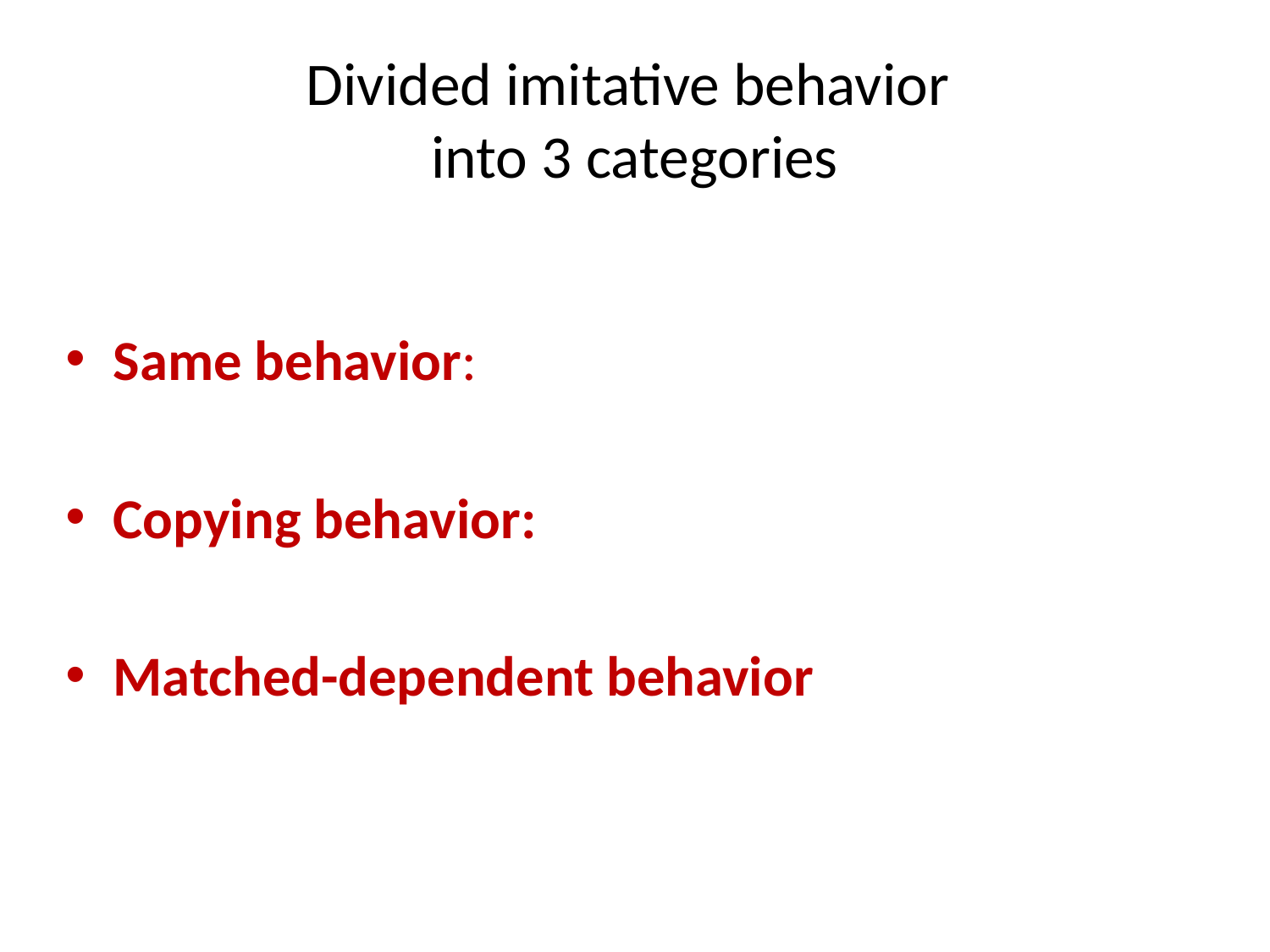

# Divided imitative behavior into 3 categories
Same behavior:

Copying behavior:

Matched-dependent behavior